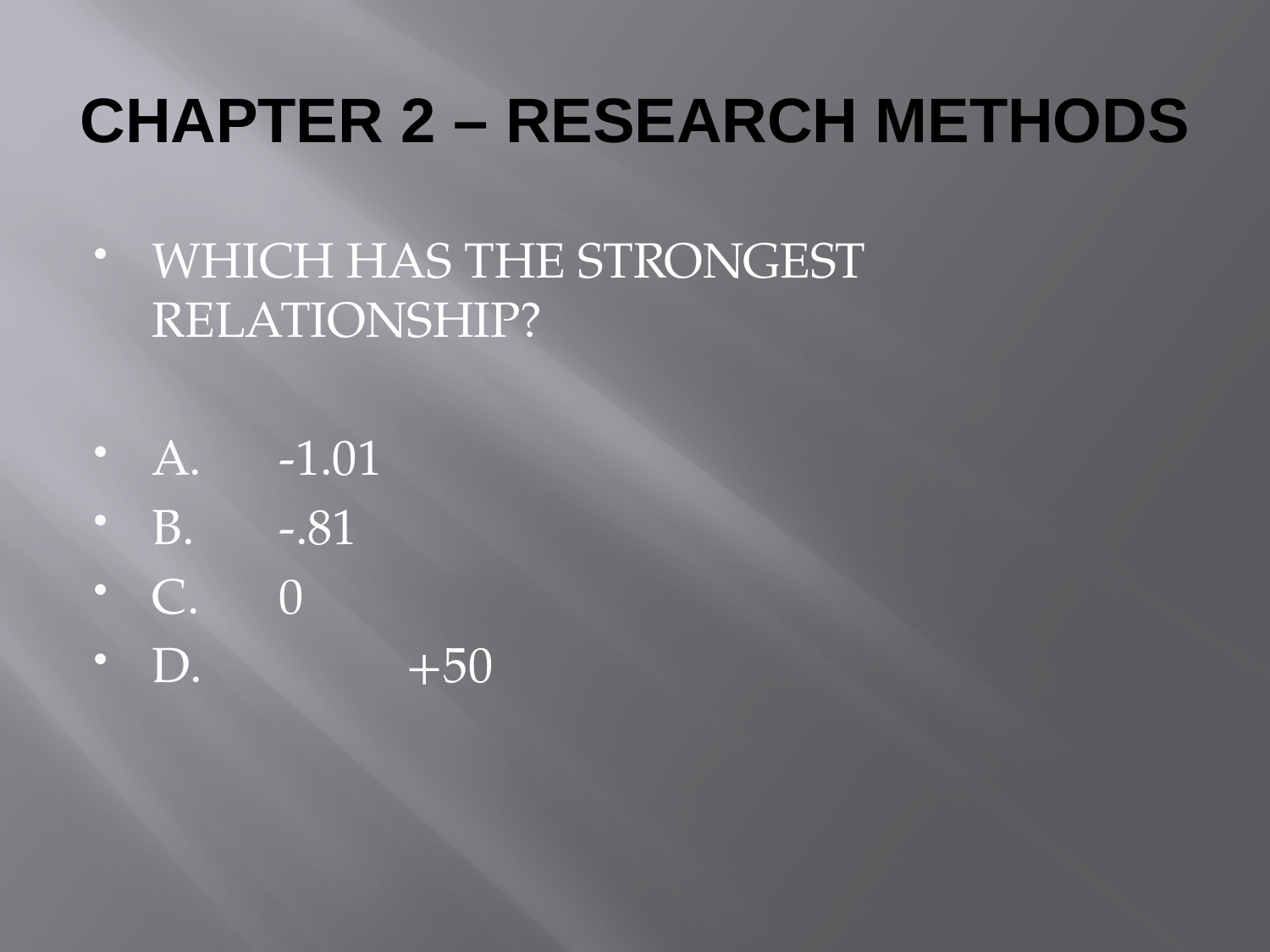

# CHAPTER 2 – RESEARCH METHODS
WHICH HAS THE STRONGEST RELATIONSHIP?

A. 	-1.01
B. 	-.81
C. 	0
D.	 	+50